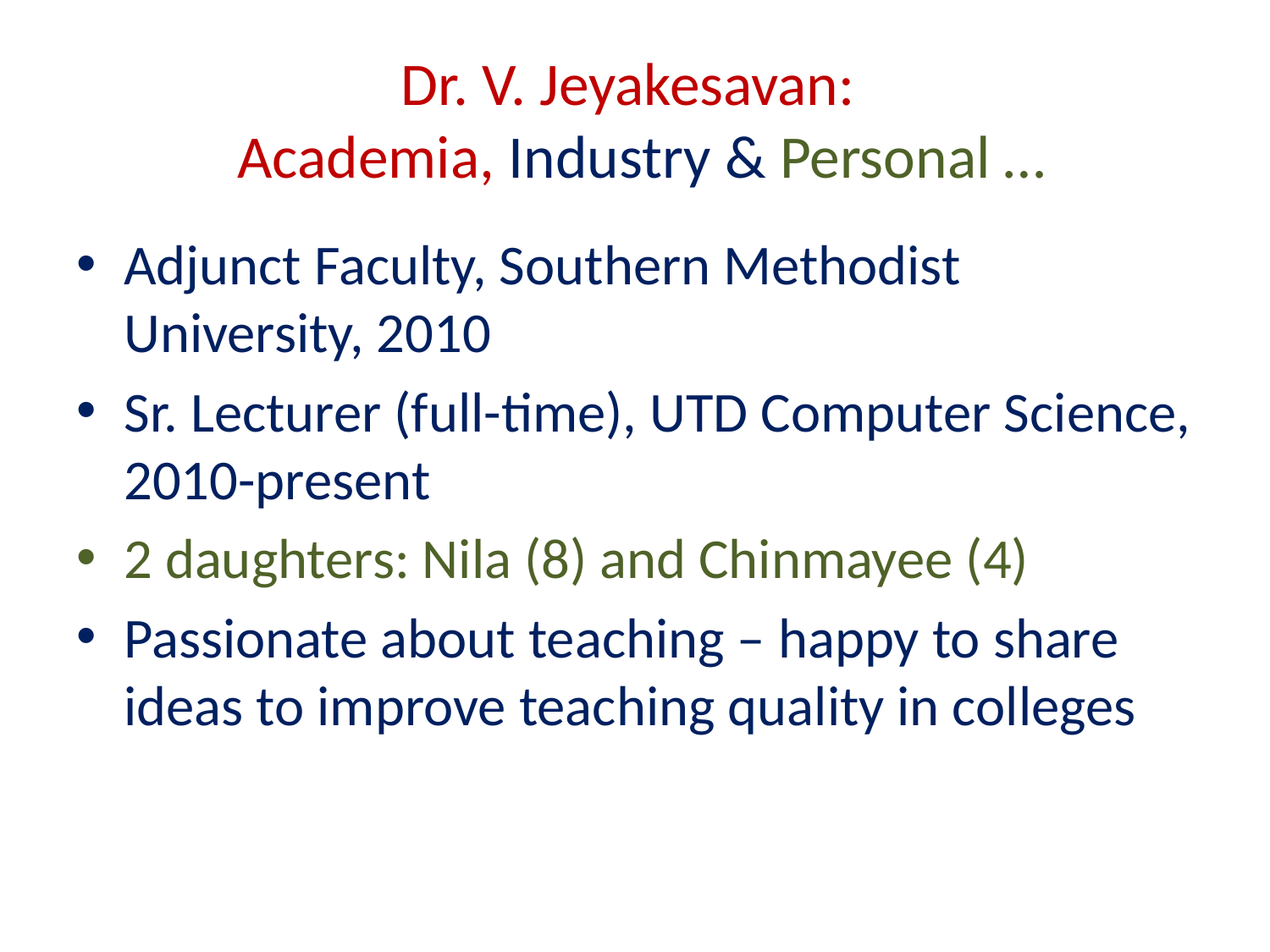

# Dr. V. Jeyakesavan: Academia, Industry & Personal …
Adjunct Faculty, Southern Methodist University, 2010
Sr. Lecturer (full-time), UTD Computer Science, 2010-present
2 daughters: Nila (8) and Chinmayee (4)
Passionate about teaching – happy to share ideas to improve teaching quality in colleges